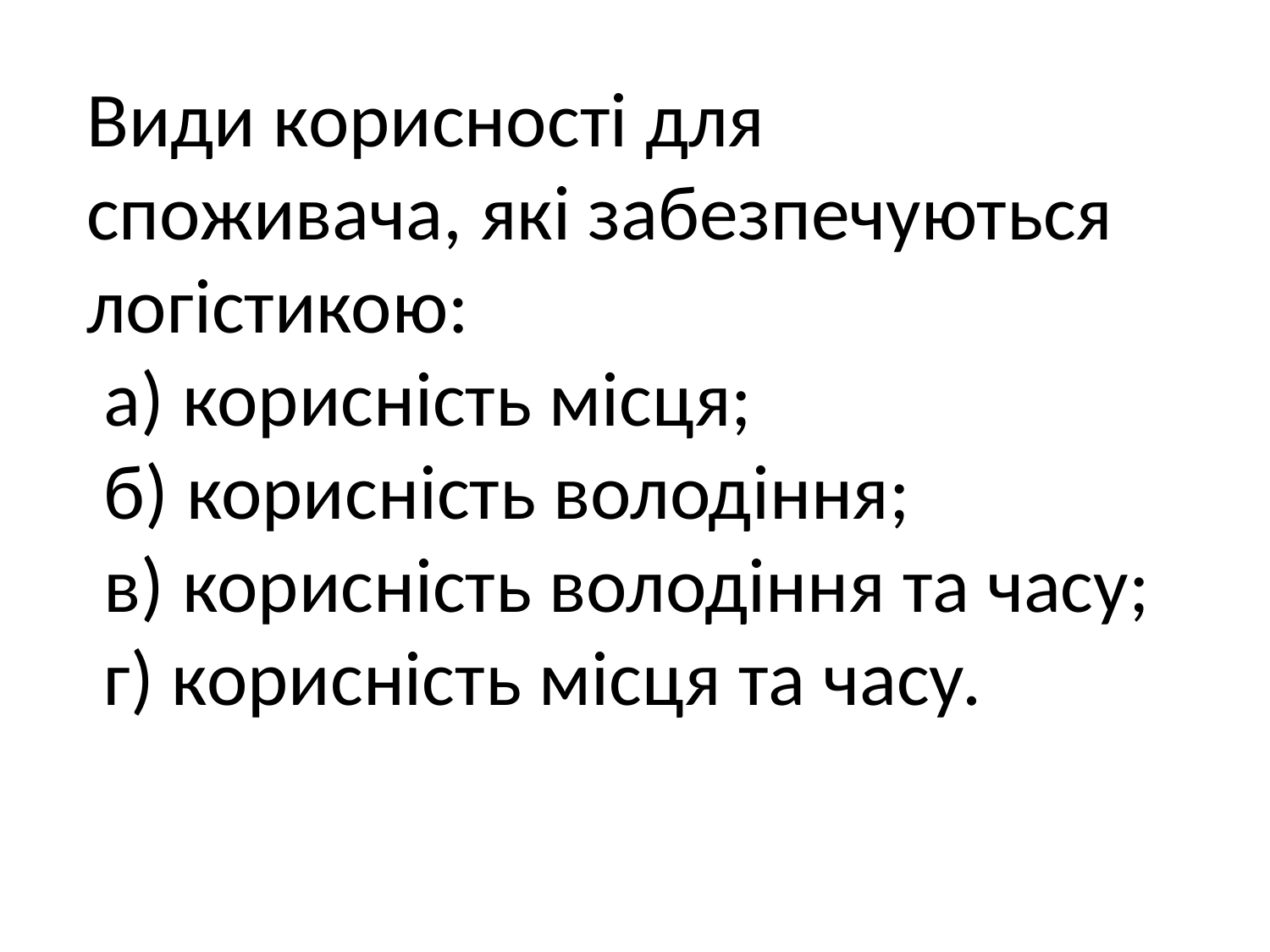

Види корисності для споживача, які забезпечуються логістикою:
 а) корисність місця;
 б) корисність володіння;
 в) корисність володіння та часу;
 г) корисність місця та часу.